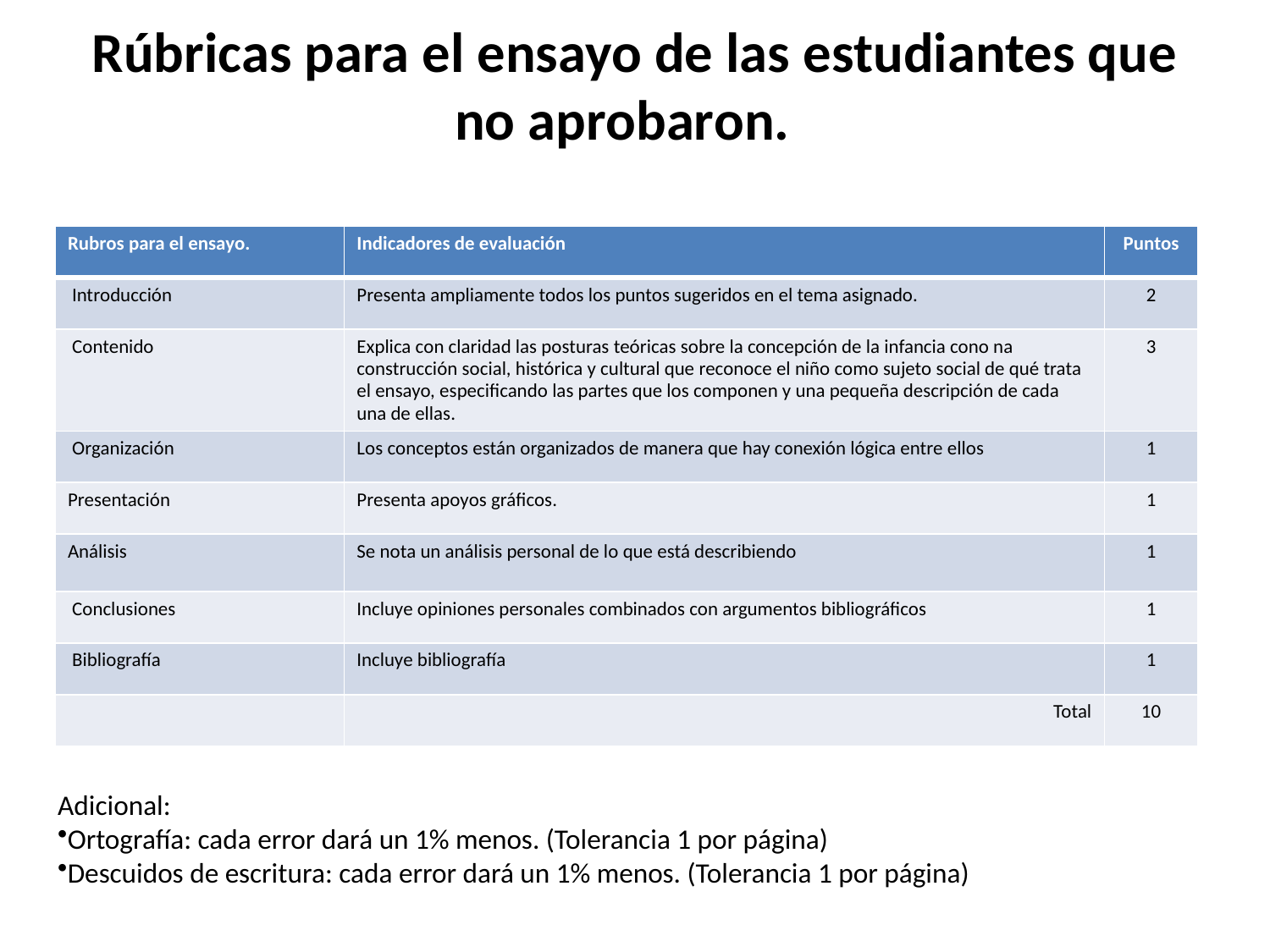

# Rúbricas para el ensayo de las estudiantes que no aprobaron.
| Rubros para el ensayo. | Indicadores de evaluación | Puntos |
| --- | --- | --- |
| Introducción | Presenta ampliamente todos los puntos sugeridos en el tema asignado. | 2 |
| Contenido | Explica con claridad las posturas teóricas sobre la concepción de la infancia cono na construcción social, histórica y cultural que reconoce el niño como sujeto social de qué trata el ensayo, especificando las partes que los componen y una pequeña descripción de cada una de ellas. | 3 |
| Organización | Los conceptos están organizados de manera que hay conexión lógica entre ellos | 1 |
| Presentación | Presenta apoyos gráficos. | 1 |
| Análisis | Se nota un análisis personal de lo que está describiendo | 1 |
| Conclusiones | Incluye opiniones personales combinados con argumentos bibliográficos | 1 |
| Bibliografía | Incluye bibliografía | 1 |
|  | Total | 10 |
Adicional:
Ortografía: cada error dará un 1% menos. (Tolerancia 1 por página)
Descuidos de escritura: cada error dará un 1% menos. (Tolerancia 1 por página)